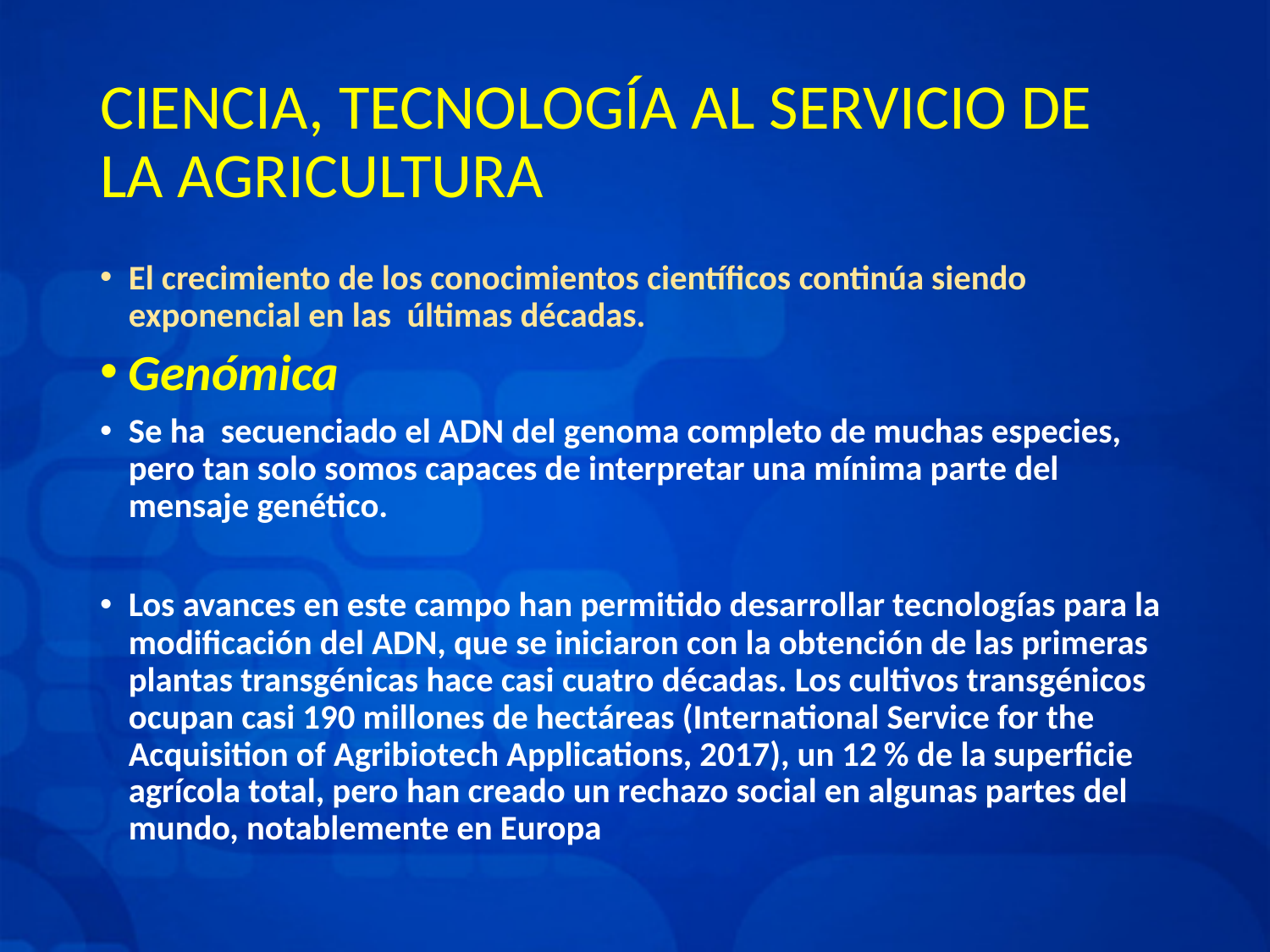

# CIENCIA, TECNOLOGÍA AL SERVICIO DE LA AGRICULTURA
El crecimiento de los conocimientos científicos continúa siendo exponencial en las  últimas décadas.
Genómica
Se ha  secuenciado el ADN del genoma completo de muchas especies, pero tan solo somos capaces de interpretar una mínima parte del mensaje genético.

Los avances en este campo han permitido desarrollar tecnologías para la modificación del ADN, que se iniciaron con la obtención de las primeras plantas transgénicas hace casi cuatro décadas. Los cultivos transgénicos ocupan casi 190 millones de hectáreas (International Service for the Acquisition of Agribiotech Applications, 2017), un 12 % de la superficie agrícola total, pero han creado un rechazo social en algunas partes del mundo, notablemente en Europa